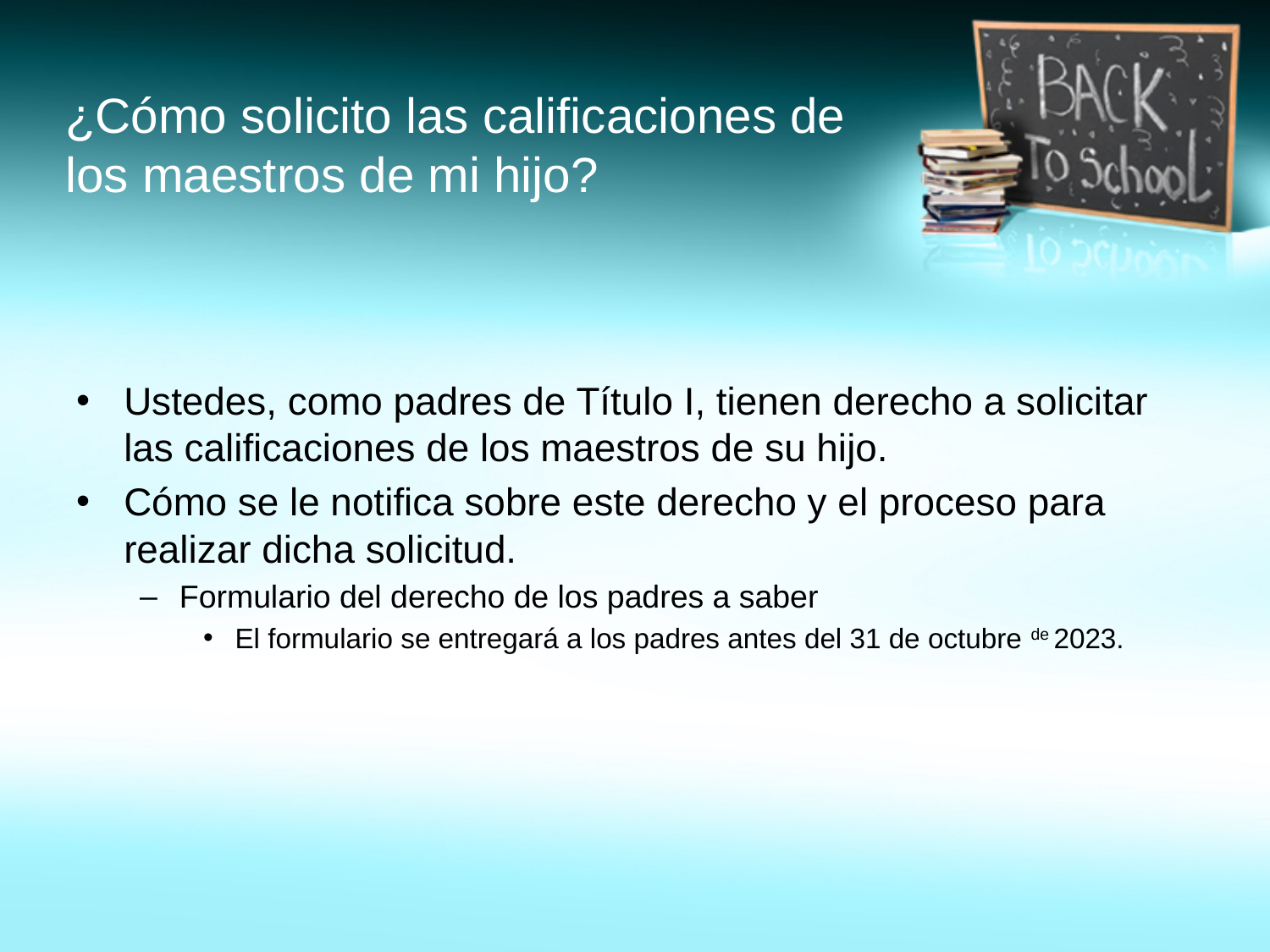

# ¿Cómo solicito las calificaciones de los maestros de mi hijo?
Ustedes, como padres de Título I, tienen derecho a solicitar las calificaciones de los maestros de su hijo.
Cómo se le notifica sobre este derecho y el proceso para realizar dicha solicitud.
Formulario del derecho de los padres a saber
El formulario se entregará a los padres antes del 31 de octubre de 2023.